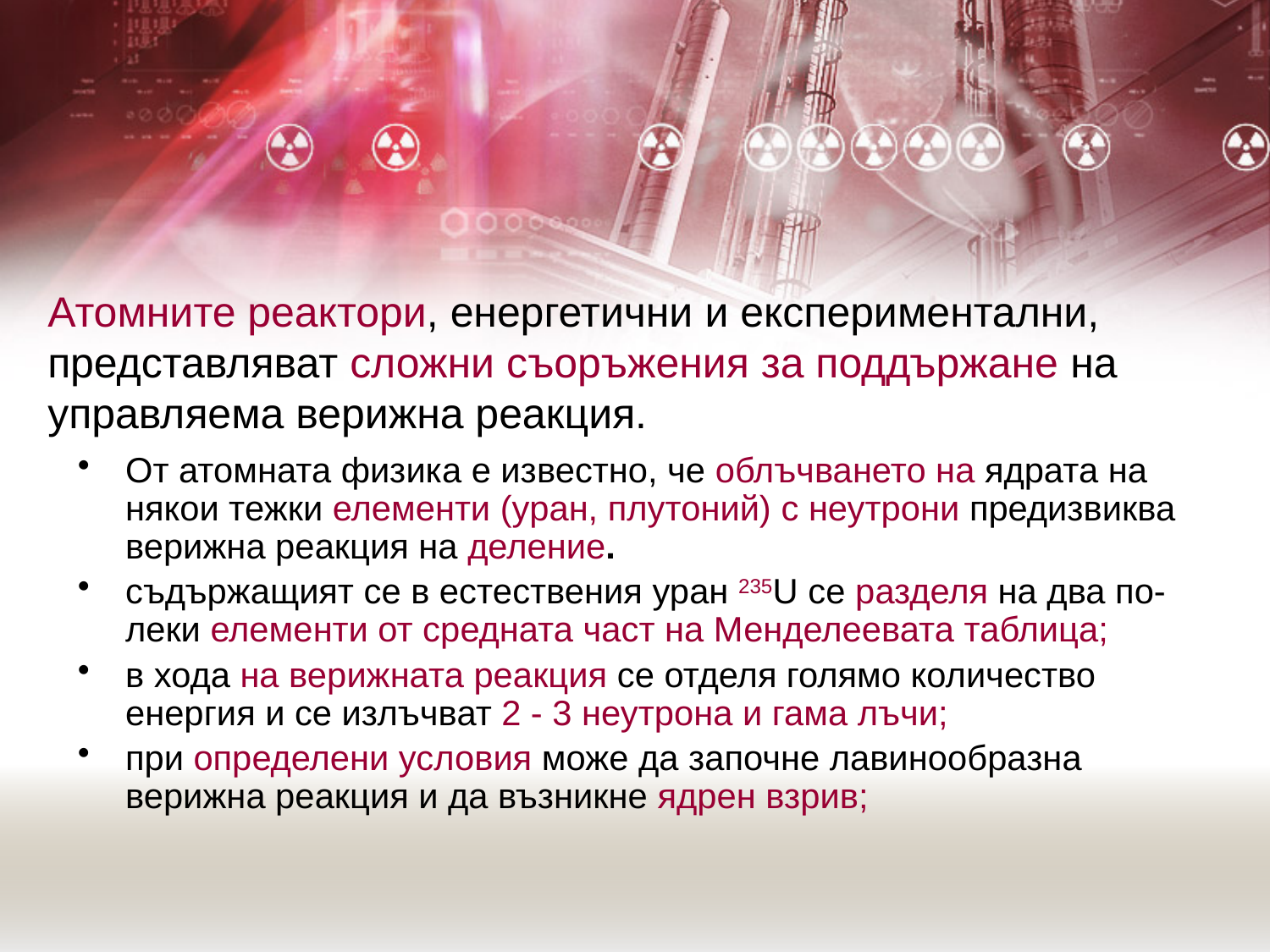

# Атомните реактори, енергетични и експериментални, представляват сложни съоръжения за поддържане на управляема верижна реакция.
От атомната физика е известно, че облъчването на ядрата на
някои тежки елементи (уран, плутоний) с неутрони предизвиква
верижна реакция на деление.
съдържащият се в естествения уран 235U се разделя на два по-леки елементи от средната част на Менделеевата таблица;
в хода на верижната реакция се отделя голямо количество енергия и се излъчват 2 - 3 неутрона и гама лъчи;
при определени условия може да започне лавинообразна верижна реакция и да възникне ядрен взрив;